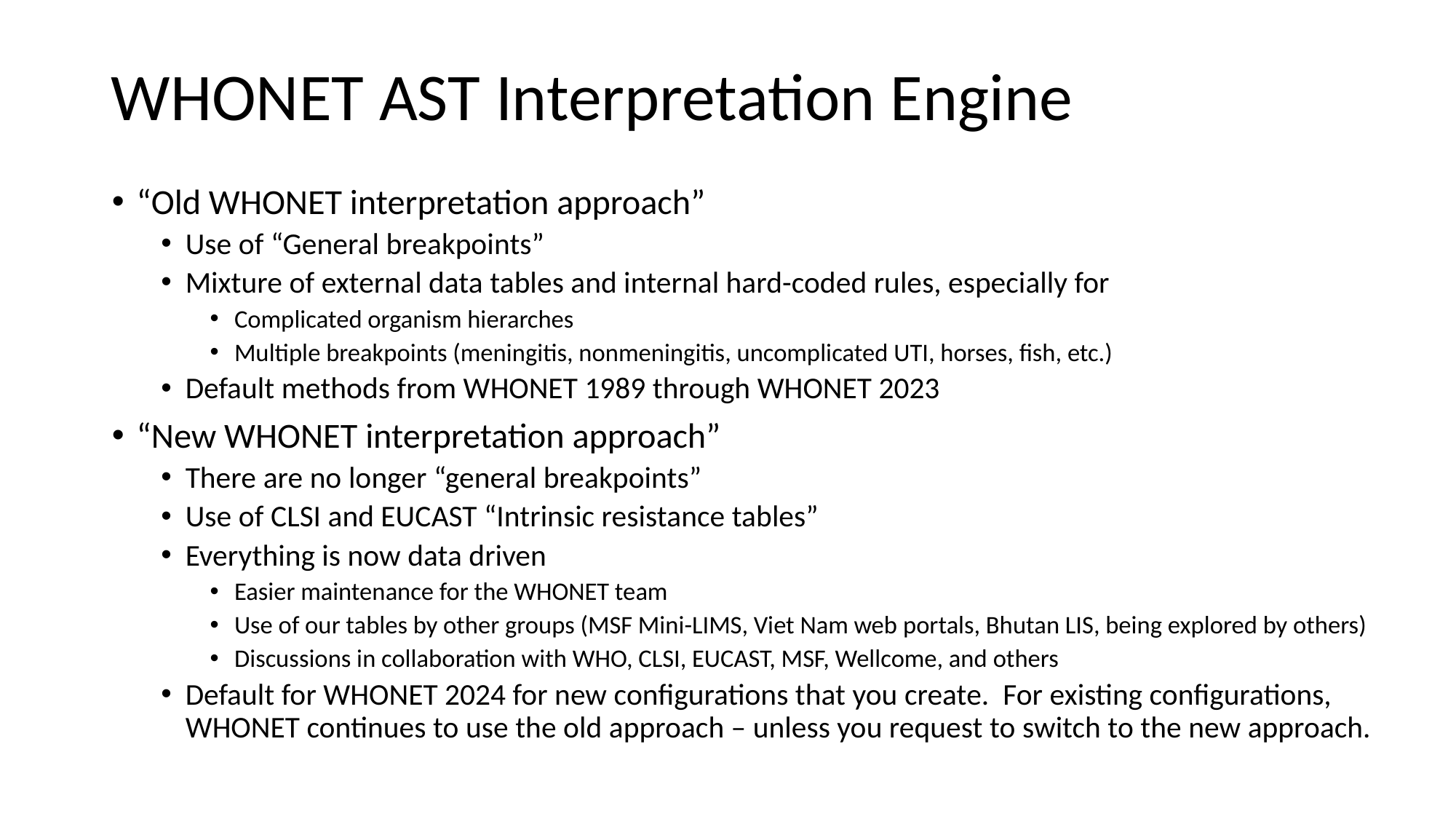

# WHONET AST Interpretation Engine
“Old WHONET interpretation approach”
Use of “General breakpoints”
Mixture of external data tables and internal hard-coded rules, especially for
Complicated organism hierarches
Multiple breakpoints (meningitis, nonmeningitis, uncomplicated UTI, horses, fish, etc.)
Default methods from WHONET 1989 through WHONET 2023
“New WHONET interpretation approach”
There are no longer “general breakpoints”
Use of CLSI and EUCAST “Intrinsic resistance tables”
Everything is now data driven
Easier maintenance for the WHONET team
Use of our tables by other groups (MSF Mini-LIMS, Viet Nam web portals, Bhutan LIS, being explored by others)
Discussions in collaboration with WHO, CLSI, EUCAST, MSF, Wellcome, and others
Default for WHONET 2024 for new configurations that you create.  For existing configurations, WHONET continues to use the old approach – unless you request to switch to the new approach.